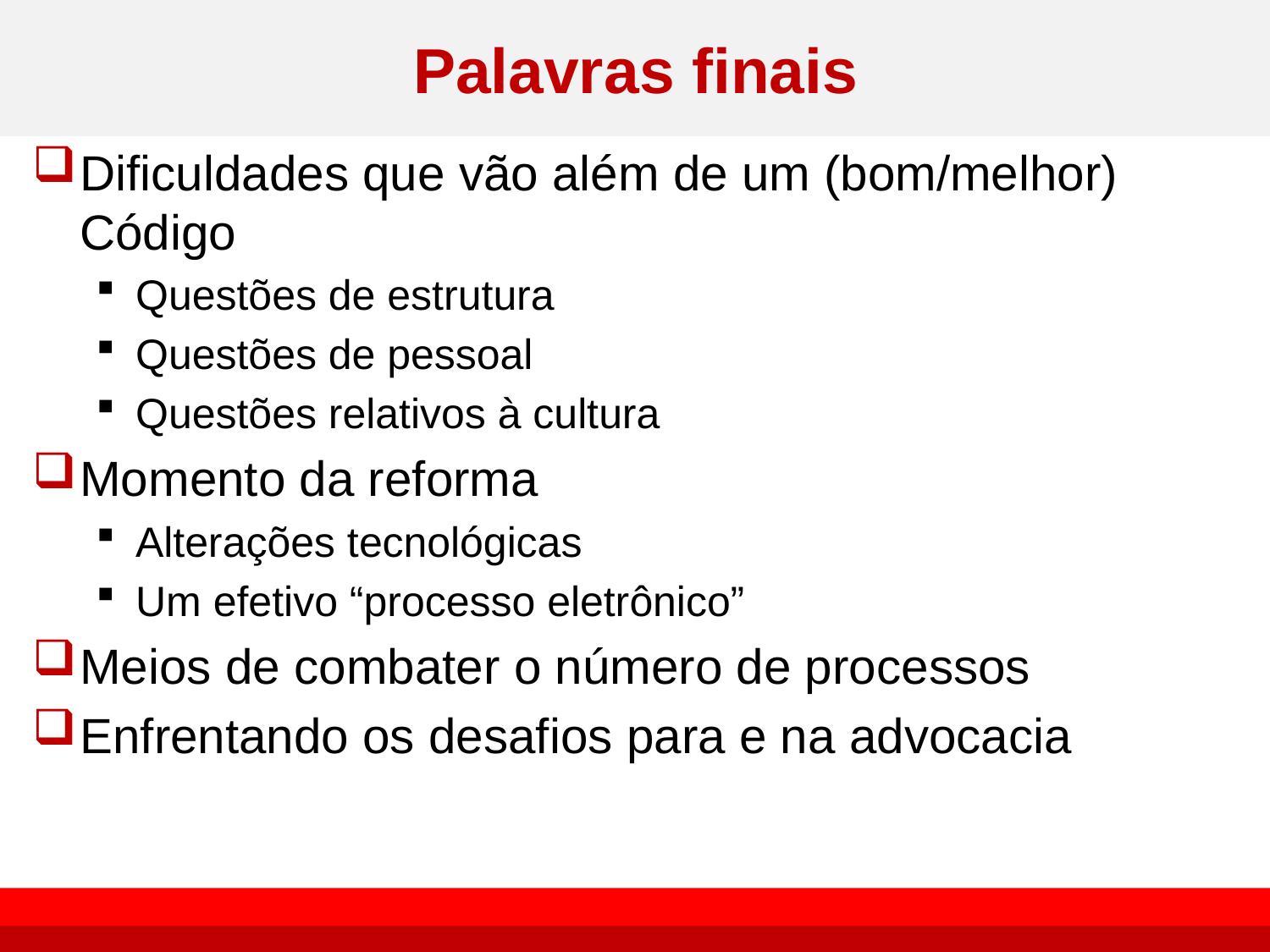

# Palavras finais
Dificuldades que vão além de um (bom/melhor) Código
Questões de estrutura
Questões de pessoal
Questões relativos à cultura
Momento da reforma
Alterações tecnológicas
Um efetivo “processo eletrônico”
Meios de combater o número de processos
Enfrentando os desafios para e na advocacia